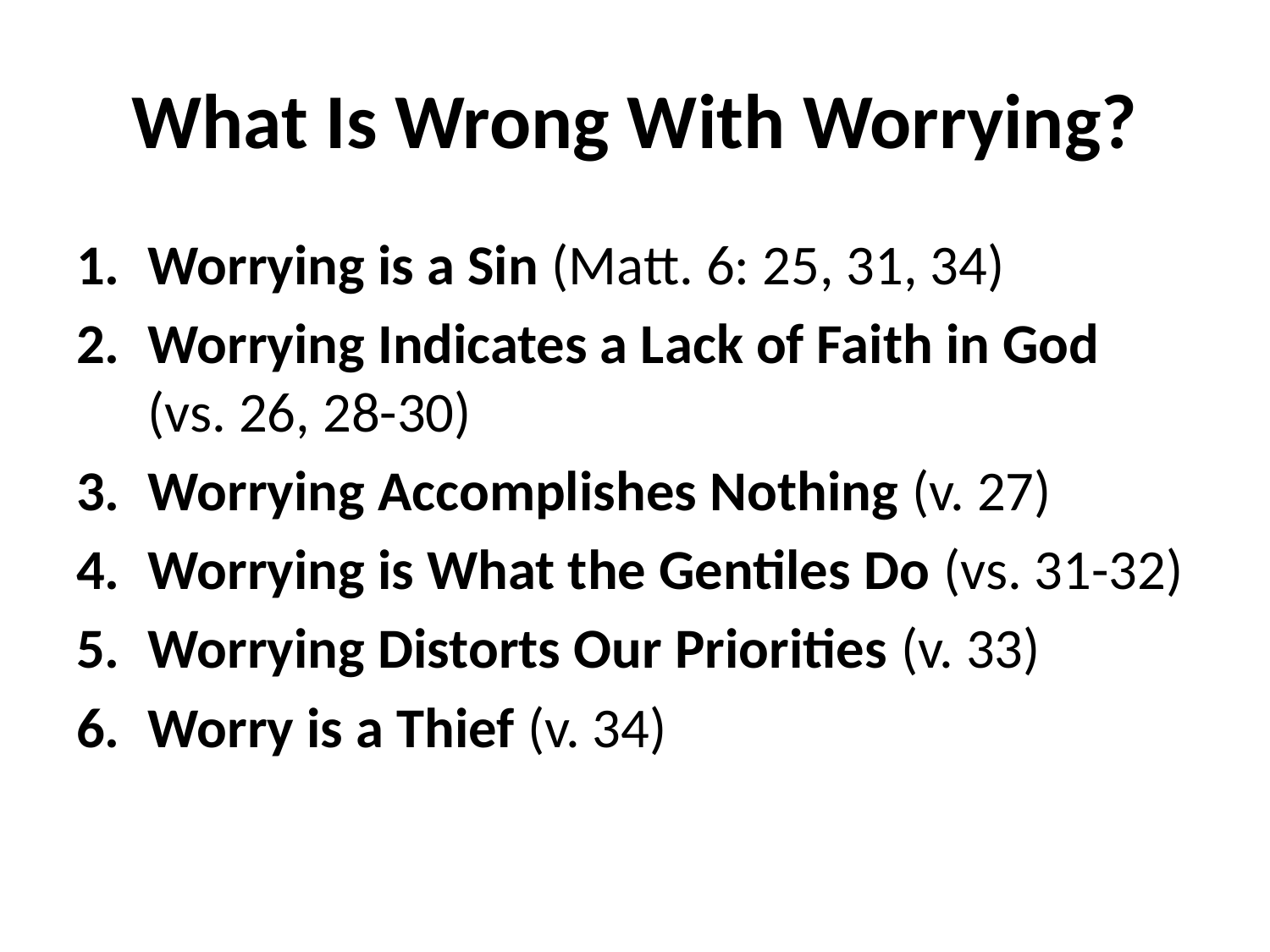

# What Is Wrong With Worrying?
Worrying is a Sin (Matt. 6: 25, 31, 34)
Worrying Indicates a Lack of Faith in God  (vs. 26, 28-30)
Worrying Accomplishes Nothing (v. 27)
Worrying is What the Gentiles Do (vs. 31-32)
Worrying Distorts Our Priorities (v. 33)
Worry is a Thief (v. 34)